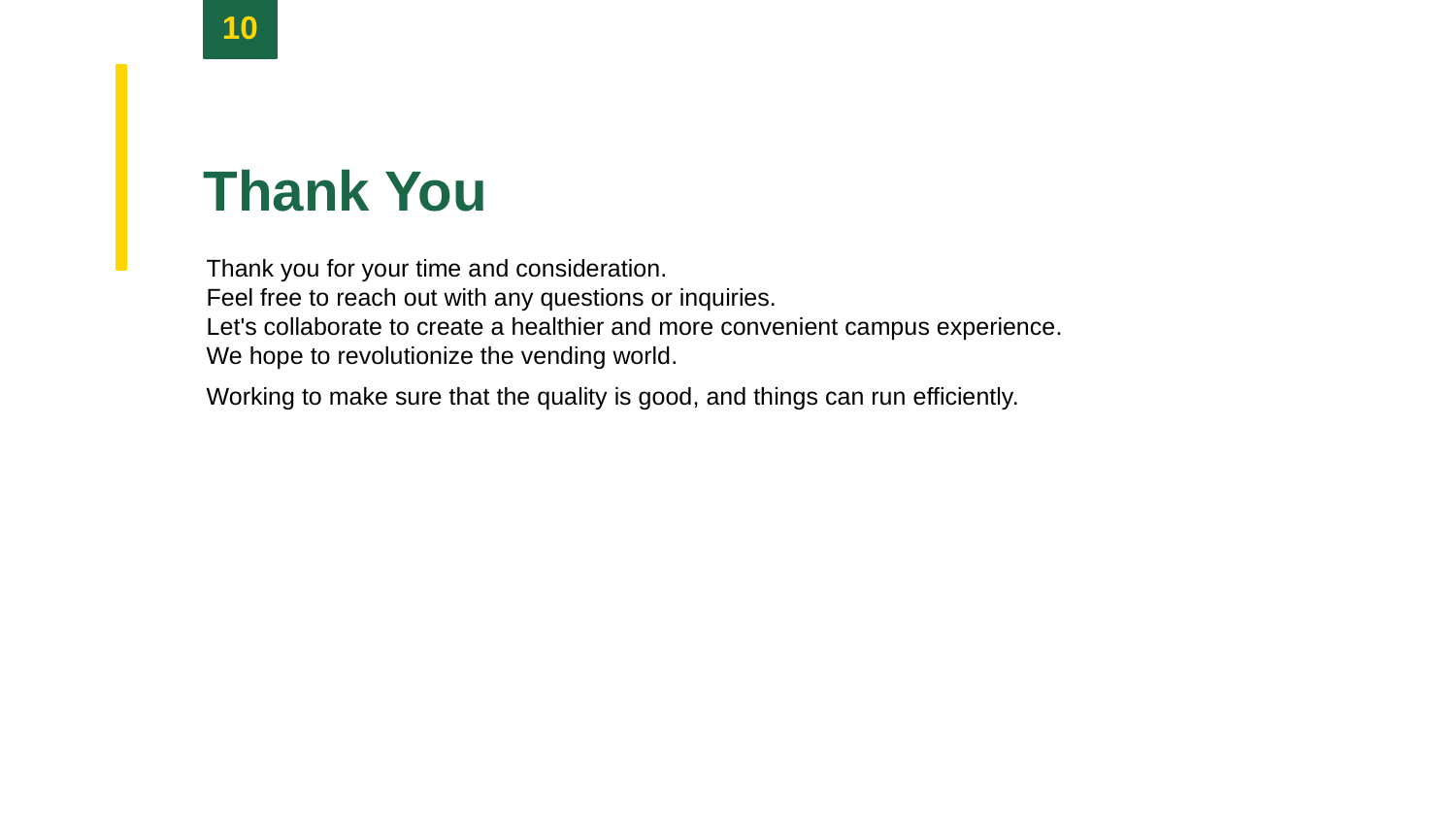

10

Thank You
Thank you for your time and consideration.
Feel free to reach out with any questions or inquiries.
Let's collaborate to create a healthier and more convenient campus experience.
We hope to revolutionize the vending world.
Working to make sure that the quality is good, and things can run efficiently.